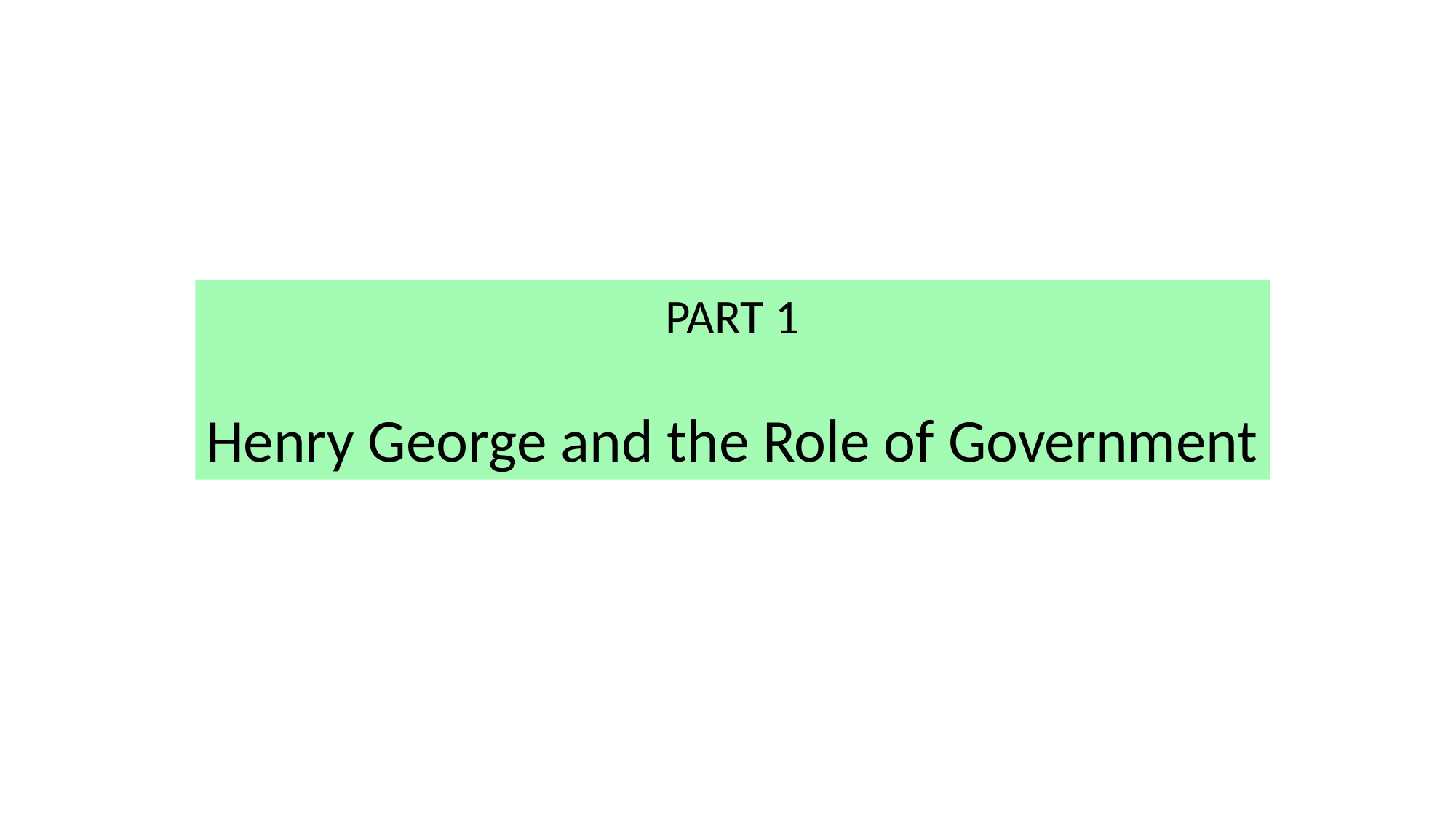

PART 1

Henry George and the Role of Government